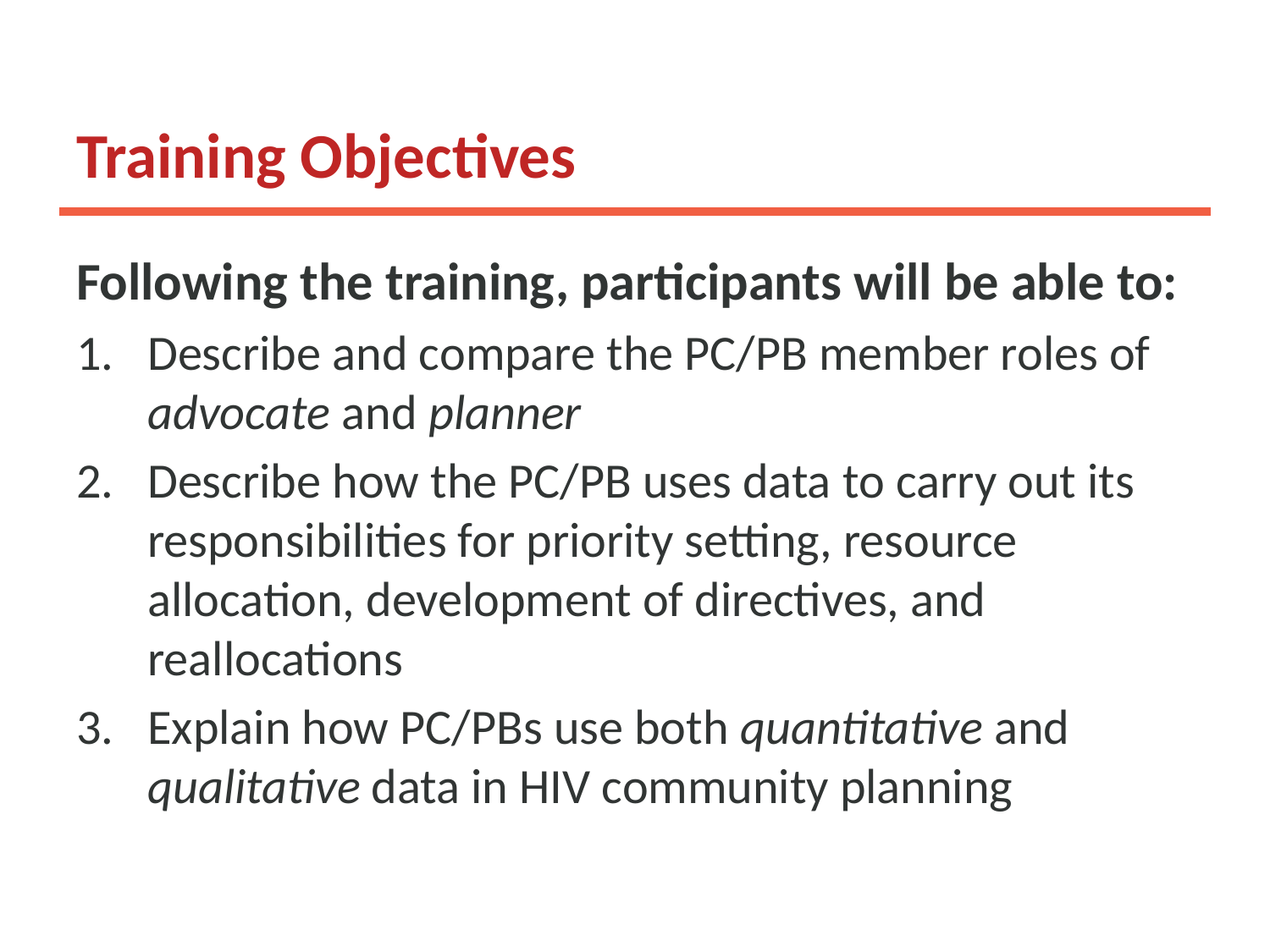

# Training Objectives
Following the training, participants will be able to:
Describe and compare the PC/PB member roles of advocate and planner
Describe how the PC/PB uses data to carry out its responsibilities for priority setting, resource allocation, development of directives, and reallocations
Explain how PC/PBs use both quantitative and qualitative data in HIV community planning